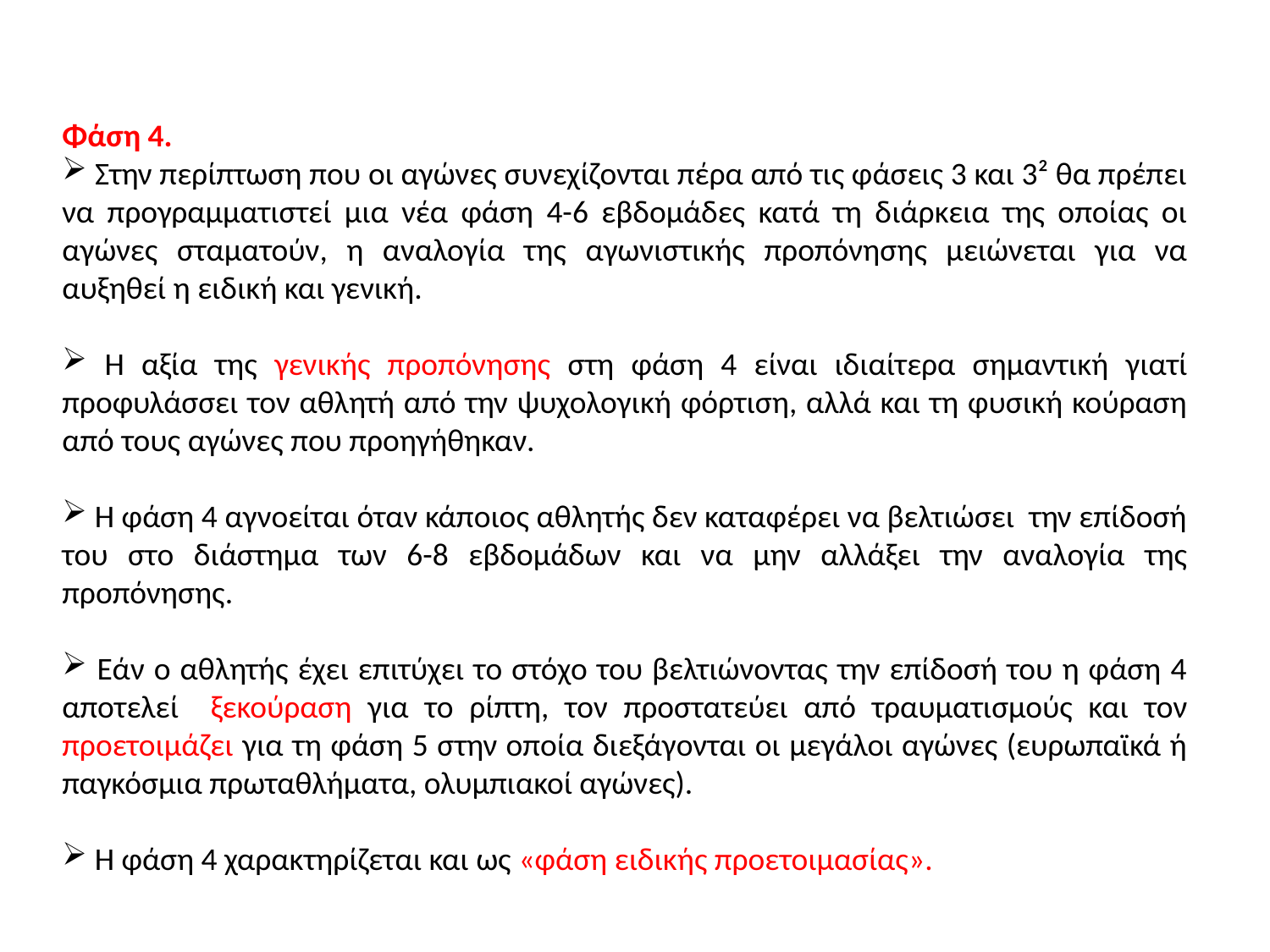

Φάση 4.
 Στην περίπτωση που οι αγώνες συνεχίζονται πέρα από τις φάσεις 3 και 3² θα πρέπει να προγραμματιστεί μια νέα φάση 4-6 εβδομάδες κατά τη διάρκεια της οποίας οι αγώνες σταματούν, η αναλογία της αγωνιστικής προπόνησης μειώνεται για να αυξηθεί η ειδική και γενική.

 Η αξία της γενικής προπόνησης στη φάση 4 είναι ιδιαίτερα σημαντική γιατί προφυλάσσει τον αθλητή από την ψυχολογική φόρτιση, αλλά και τη φυσική κούραση από τους αγώνες που προηγήθηκαν.

 Η φάση 4 αγνοείται όταν κάποιος αθλητής δεν καταφέρει να βελτιώσει  την επίδοσή του στο διάστημα των 6-8 εβδομάδων και να μην αλλάξει την αναλογία της προπόνησης.

 Εάν ο αθλητής έχει επιτύχει το στόχο του βελτιώνοντας την επίδοσή του η φάση 4 αποτελεί  ξεκούραση για το ρίπτη, τον προστατεύει από τραυματισμούς και τον προετοιμάζει για τη φάση 5 στην οποία διεξάγονται οι μεγάλοι αγώνες (ευρωπαϊκά ή παγκόσμια πρωταθλήματα, ολυμπιακοί αγώνες).

 Η φάση 4 χαρακτηρίζεται και ως «φάση ειδικής προετοιμασίας».